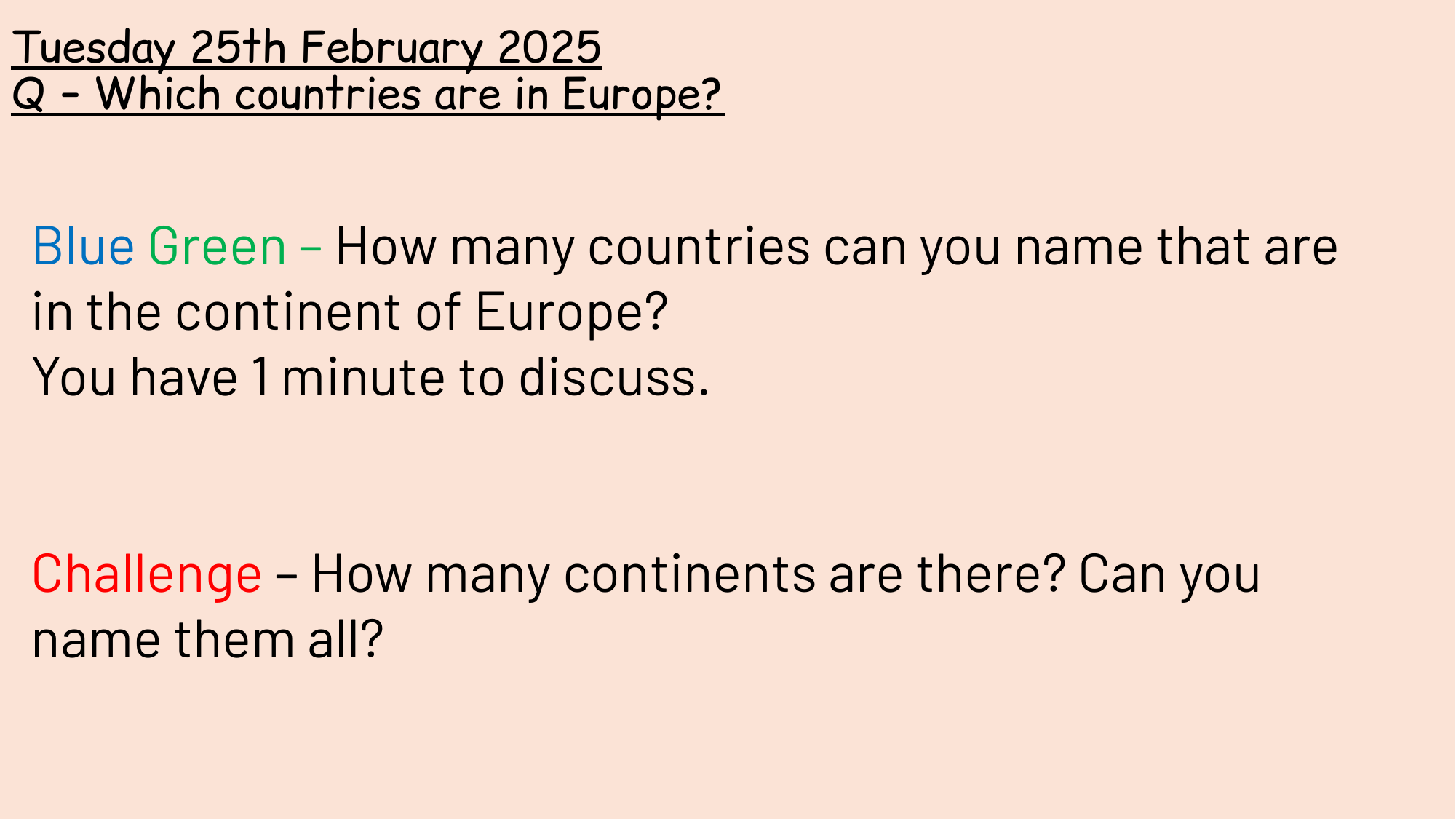

# Tuesday 25th February 2025 Q – Which countries are in Europe?
Blue Green – How many countries can you name that are in the continent of Europe?
You have 1 minute to discuss.

Challenge – How many continents are there? Can you name them all?